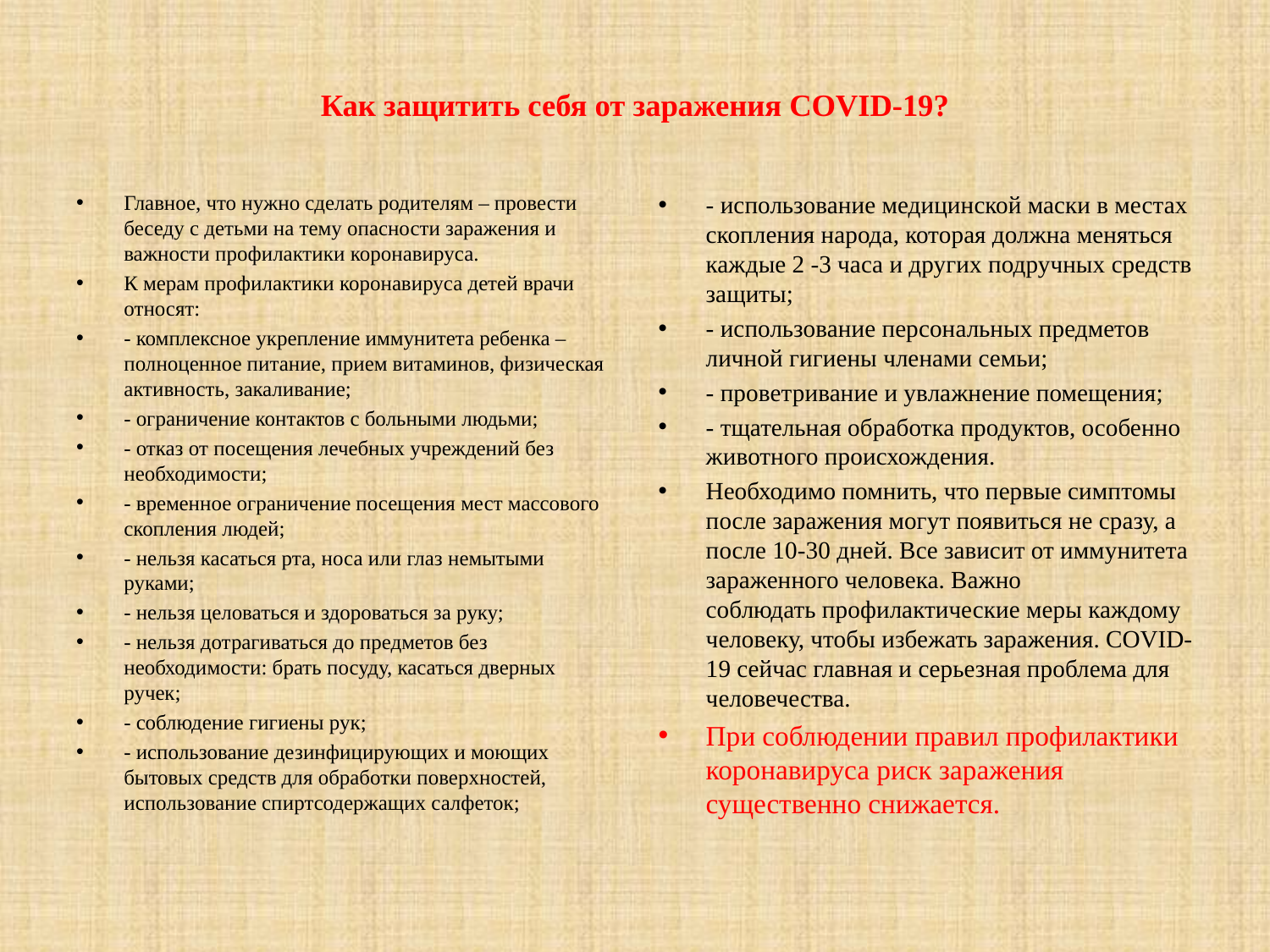

# Как защитить себя от заражения COVID-19?
Главное, что нужно сделать родителям – провести беседу с детьми на тему опасности заражения и важности профилактики коронавируса.
К мерам профилактики коронавируса детей врачи относят:
- комплексное укрепление иммунитета ребенка – полноценное питание, прием витаминов, физическая активность, закаливание;
- ограничение контактов с больными людьми;
- отказ от посещения лечебных учреждений без необходимости;
- временное ограничение посещения мест массового скопления людей;
- нельзя касаться рта, носа или глаз немытыми руками;
- нельзя целоваться и здороваться за руку;
- нельзя дотрагиваться до предметов без необходимости: брать посуду, касаться дверных ручек;
- соблюдение гигиены рук;
- использование дезинфицирующих и моющих бытовых средств для обработки поверхностей, использование спиртсодержащих салфеток;

- использование медицинской маски в местах скопления народа, которая должна меняться каждые 2 -3 часа и других подручных средств защиты;
- использование персональных предметов личной гигиены членами семьи;
- проветривание и увлажнение помещения;
- тщательная обработка продуктов, особенно животного происхождения.
Необходимо помнить, что первые симптомы после заражения могут появиться не сразу, а после 10-30 дней. Все зависит от иммунитета зараженного человека. Важно соблюдать профилактические меры каждому человеку, чтобы избежать заражения. COVID-19 сейчас главная и серьезная проблема для человечества.
При соблюдении правил профилактики коронавируса риск заражения существенно снижается.